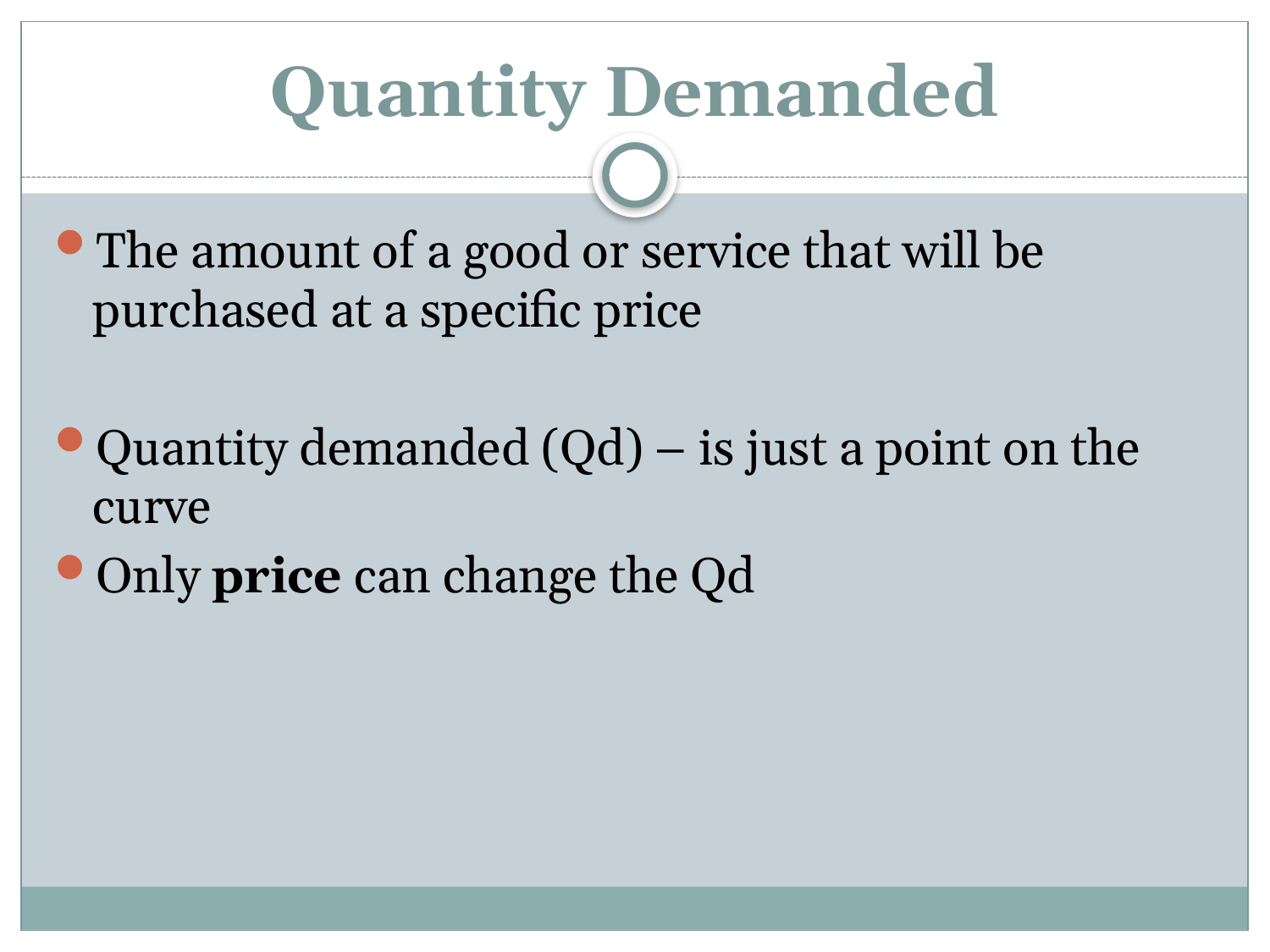

# Quantity Demanded
The amount of a good or service that will be purchased at a specific price

Quantity demanded (Qd) – is just a point on the curve
Only price can change the Qd